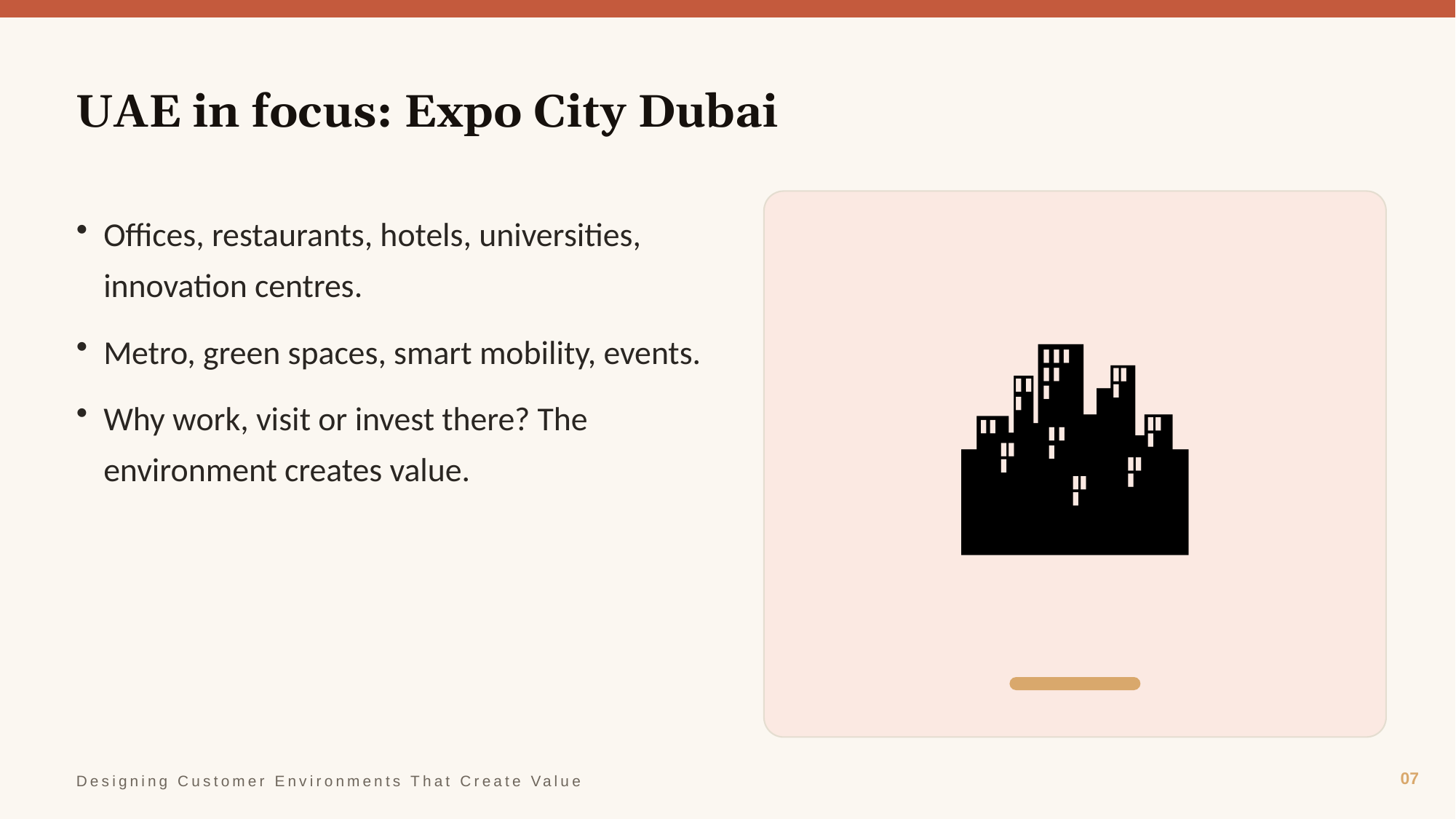

UAE in focus: Expo City Dubai

🏙️
Offices, restaurants, hotels, universities, innovation centres.
Metro, green spaces, smart mobility, events.
Why work, visit or invest there? The environment creates value.

07
Designing Customer Environments That Create Value